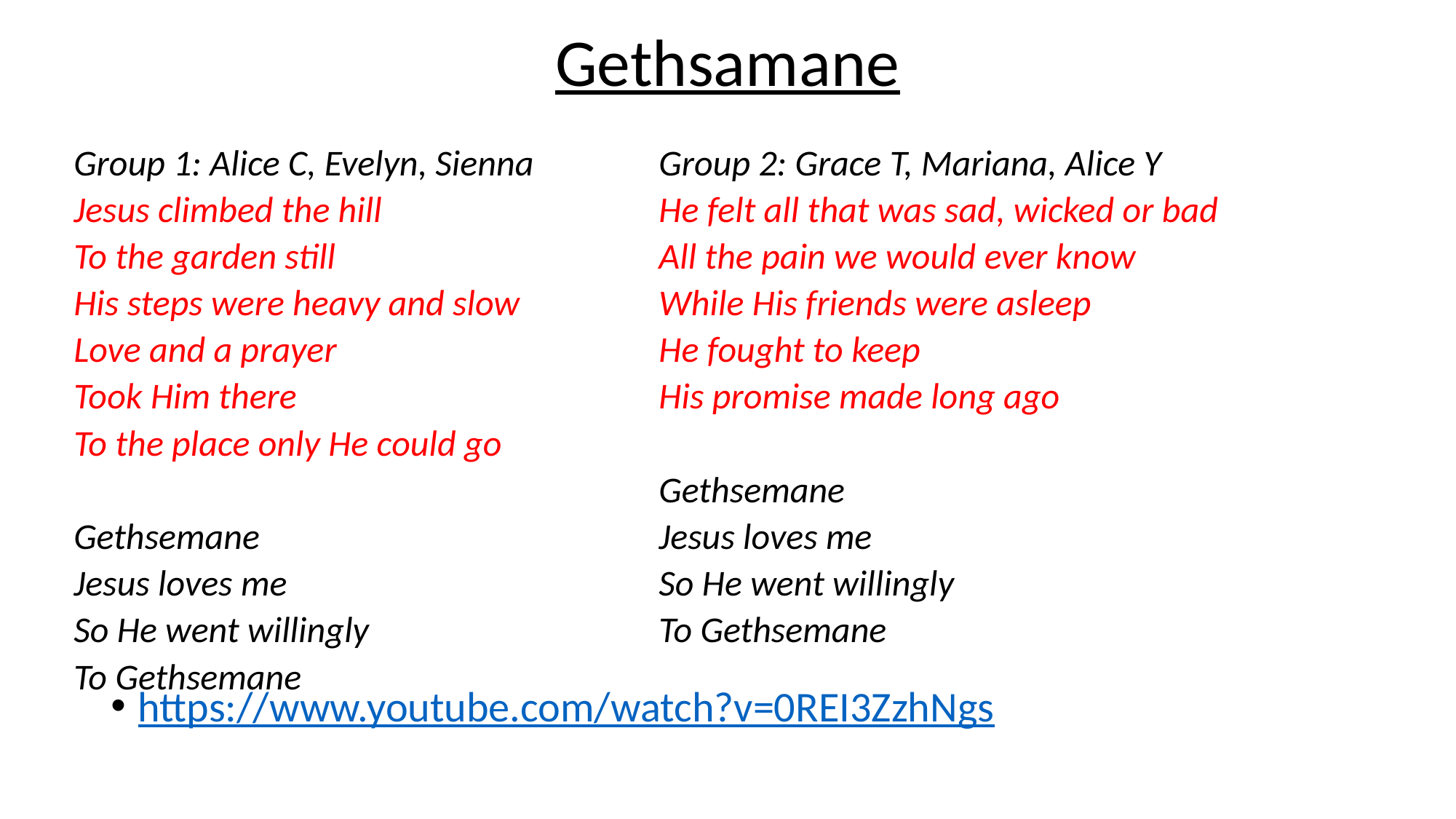

# Gethsamane
Group 1: Alice C, Evelyn, Sienna
Jesus climbed the hill
To the garden still
His steps were heavy and slow
Love and a prayer
Took Him there
To the place only He could go

Gethsemane
Jesus loves me
So He went willingly
To Gethsemane
Group 2: Grace T, Mariana, Alice Y
He felt all that was sad, wicked or bad
All the pain we would ever know
While His friends were asleep
He fought to keep
His promise made long ago

Gethsemane
Jesus loves me
So He went willingly
To Gethsemane
https://www.youtube.com/watch?v=0REI3ZzhNgs